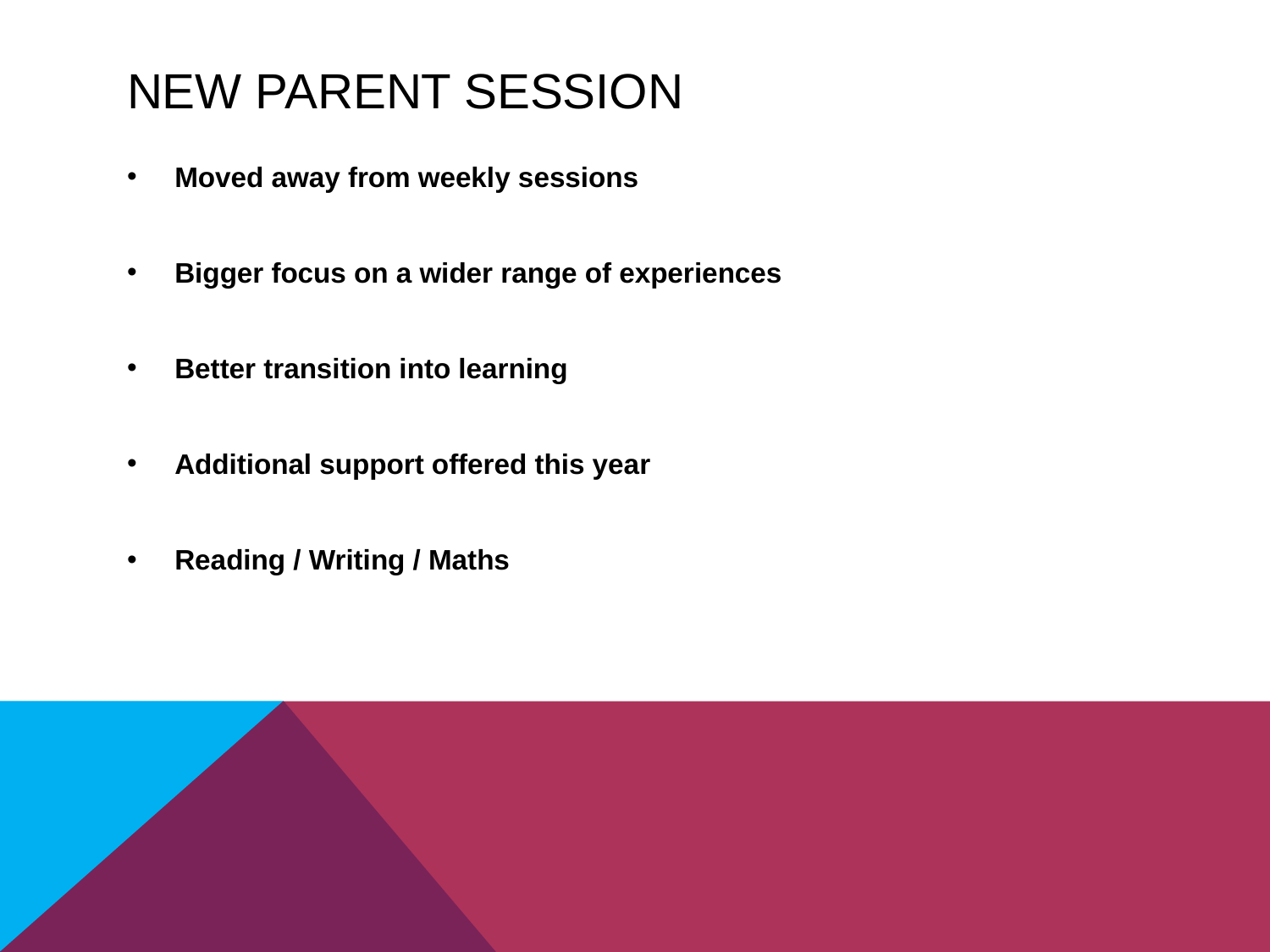

# New Parent session
Moved away from weekly sessions

Bigger focus on a wider range of experiences

Better transition into learning

Additional support offered this year

Reading / Writing / Maths